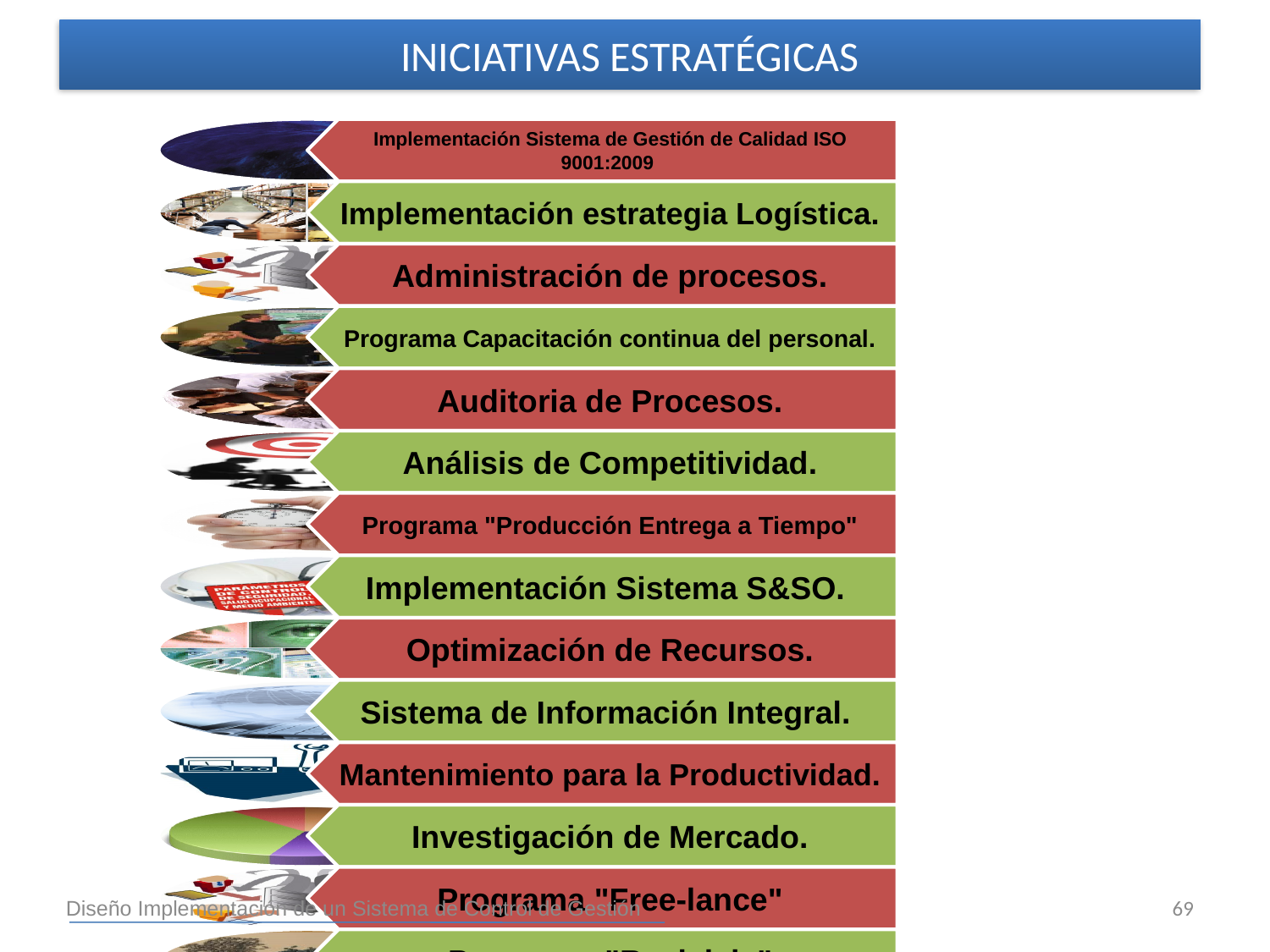

INICIATIVAS ESTRATÉGICAS
Implementación Sistema de Gestión de Calidad ISO 9001:2009
Administración de procesos.
Implementación estrategia Logística.
Programa Capacitación continua del personal.
Auditoria de Procesos.
Análisis de Competitividad.
Programa "Producción Entrega a Tiempo"
Implementación Sistema S&SO.
Optimización de Recursos.
Sistema de Información Integral.
Mantenimiento para la Productividad.
Investigación de Mercado.
Programa "Free-lance"
69
Diseño Implementación de un Sistema de Control de Gestión